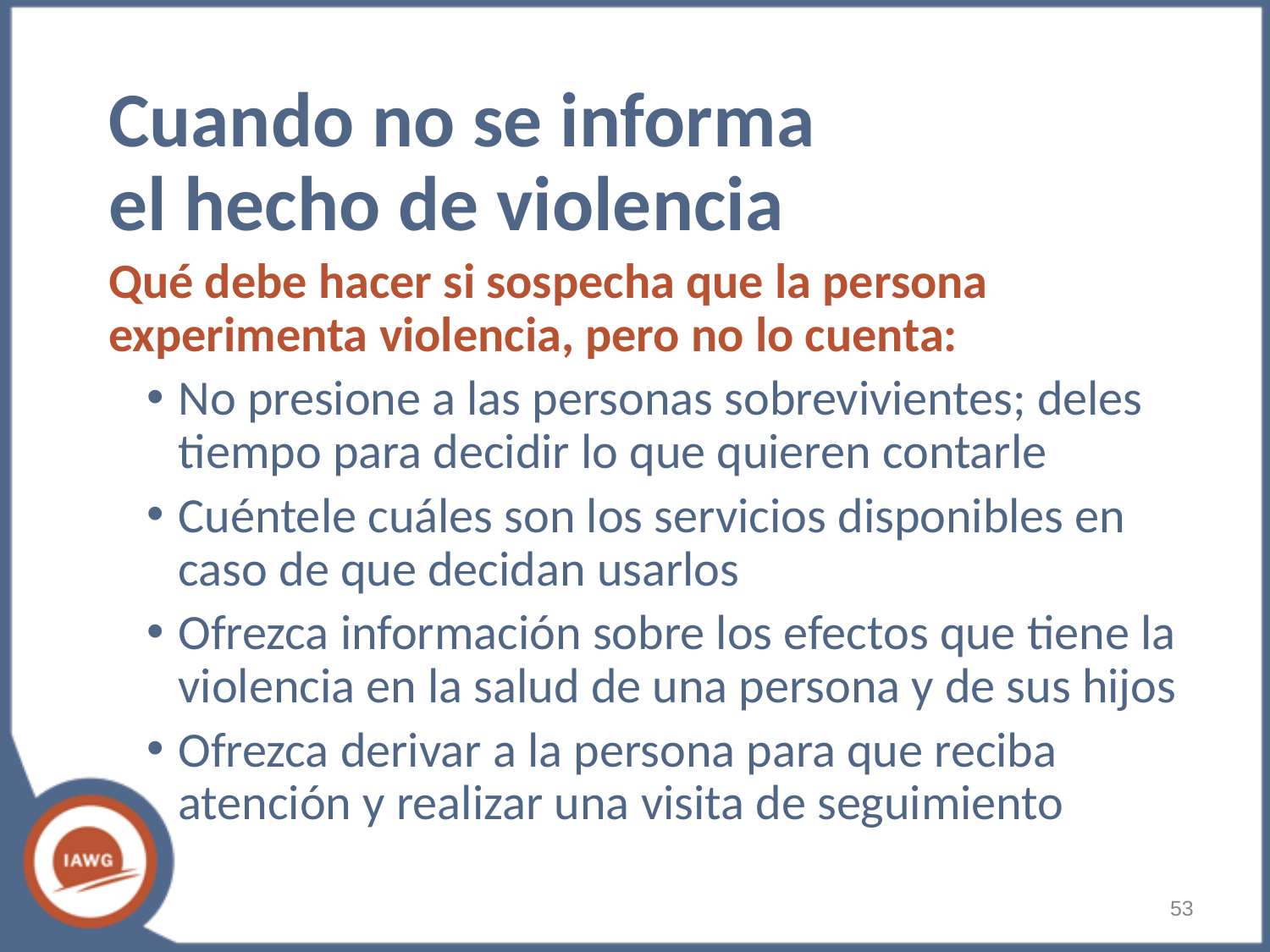

# Cuando no se informa el hecho de violencia
Qué debe hacer si sospecha que la persona experimenta violencia, pero no lo cuenta:
No presione a las personas sobrevivientes; deles tiempo para decidir lo que quieren contarle
Cuéntele cuáles son los servicios disponibles en caso de que decidan usarlos
Ofrezca información sobre los efectos que tiene la violencia en la salud de una persona y de sus hijos
Ofrezca derivar a la persona para que reciba atención y realizar una visita de seguimiento

53